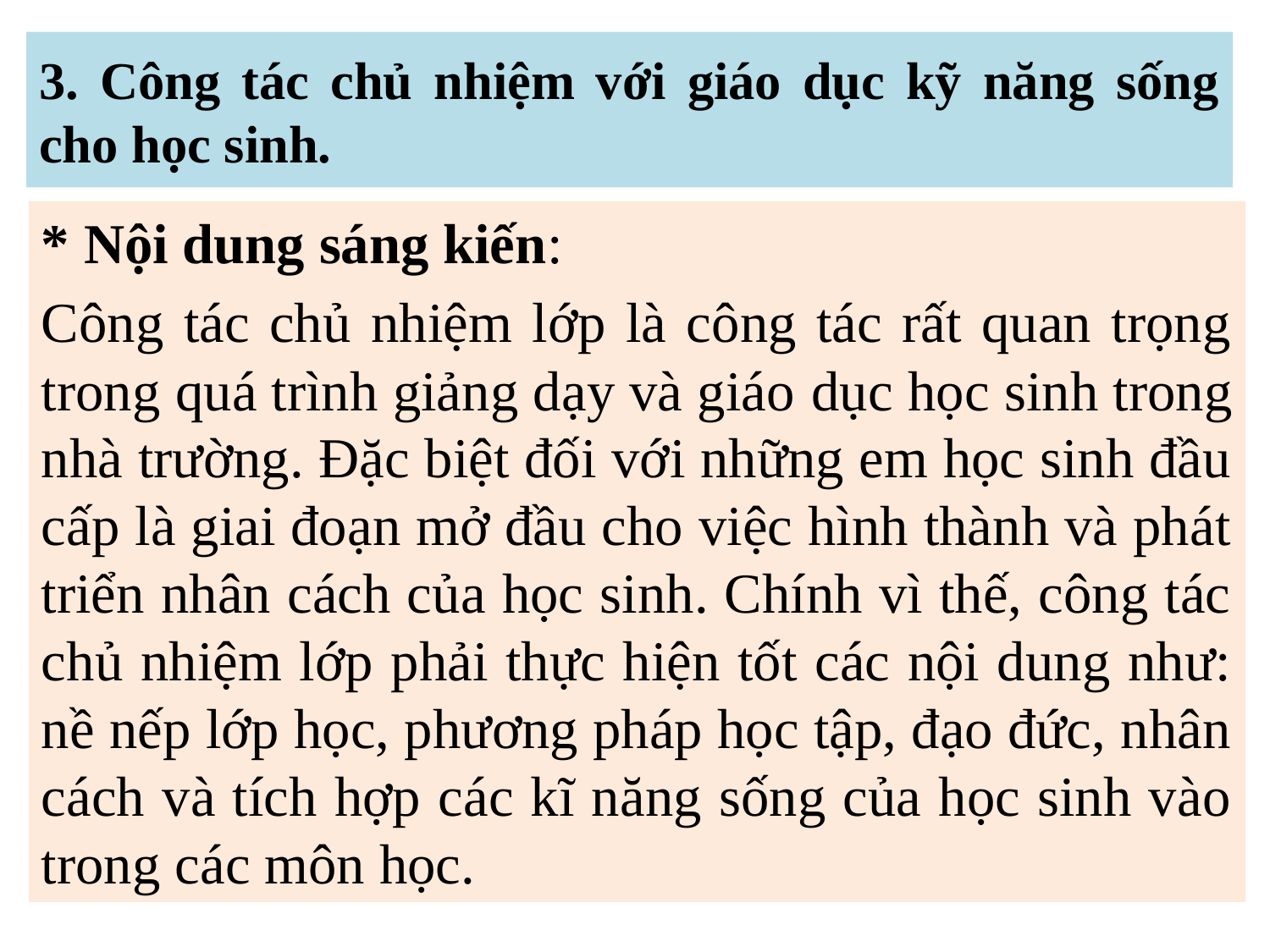

# 3. Công tác chủ nhiệm với giáo dục kỹ năng sống cho học sinh.
* Nội dung sáng kiến:
Công tác chủ nhiệm lớp là công tác rất quan trọng trong quá trình giảng dạy và giáo dục học sinh trong nhà trường. Đặc biệt đối với những em học sinh đầu cấp là giai đoạn mở đầu cho việc hình thành và phát triển nhân cách của học sinh. Chính vì thế, công tác chủ nhiệm lớp phải thực hiện tốt các nội dung như: nề nếp lớp học, phương pháp học tập, đạo đức, nhân cách và tích hợp các kĩ năng sống của học sinh vào trong các môn học.